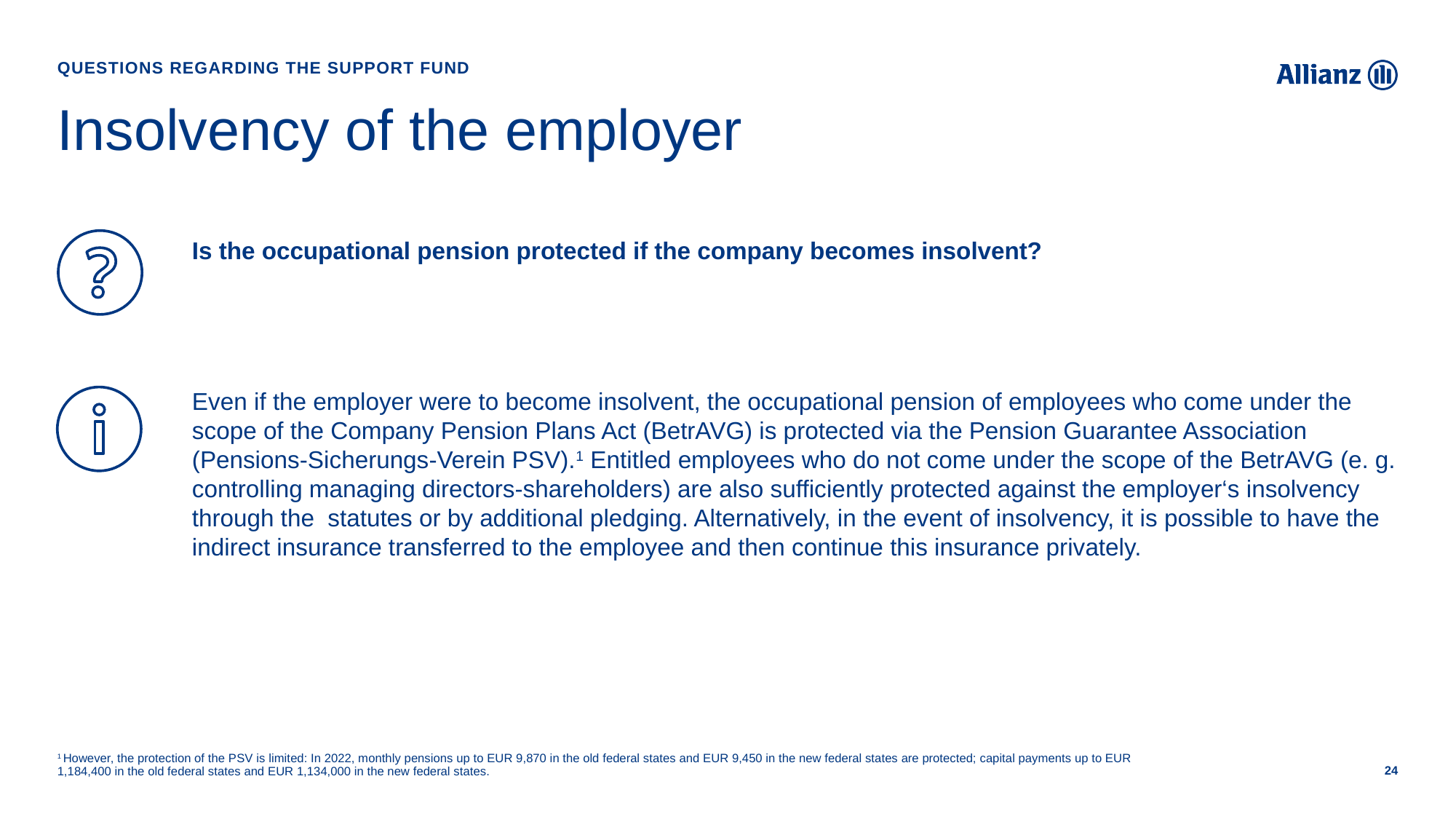

Questions regarding the Support Fund
# Insolvency of the employer

Is the occupational pension protected if the company becomes insolvent?

Even if the employer were to become insolvent, the occupational pension of employees who come under the scope of the Company Pension Plans Act (BetrAVG) is protected via the Pension Guarantee Association (Pensions-Sicherungs-Verein PSV).1 Entitled employees who do not come under the scope of the BetrAVG (e. g. controlling managing directors-shareholders) are also sufficiently protected against the employer‘s insolvency through the  statutes or by additional pledging. Alternatively, in the event of insolvency, it is possible to have the indirect insurance transferred to the employee and then continue this insurance privately.
1 However, the protection of the PSV is limited: In 2022, monthly pensions up to EUR 9,870 in the old federal states and EUR 9,450 in the new federal states are protected; capital payments up to EUR 1,184,400 in the old federal states and EUR 1,134,000 in the new federal states.
24